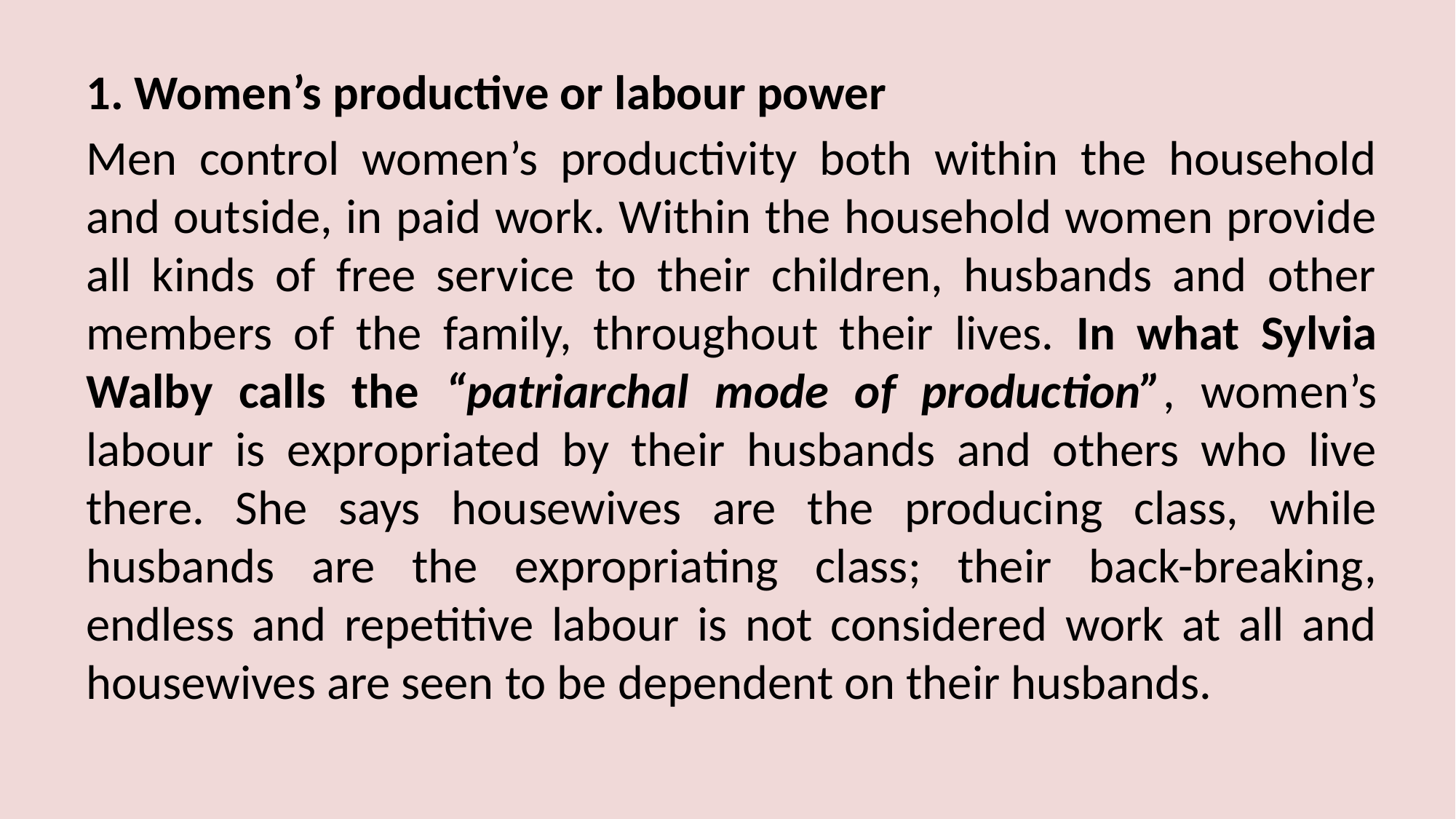

1. Women’s productive or labour power
Men control women’s productivity both within the household and outside, in paid work. Within the household women provide all kinds of free service to their children, husbands and other members of the family, throughout their lives. In what Sylvia Walby calls the “patriarchal mode of production”, women’s labour is expropriated by their husbands and others who live there. She says housewives are the producing class, while husbands are the expropriating class; their back-breaking, endless and repetitive labour is not considered work at all and housewives are seen to be dependent on their husbands.